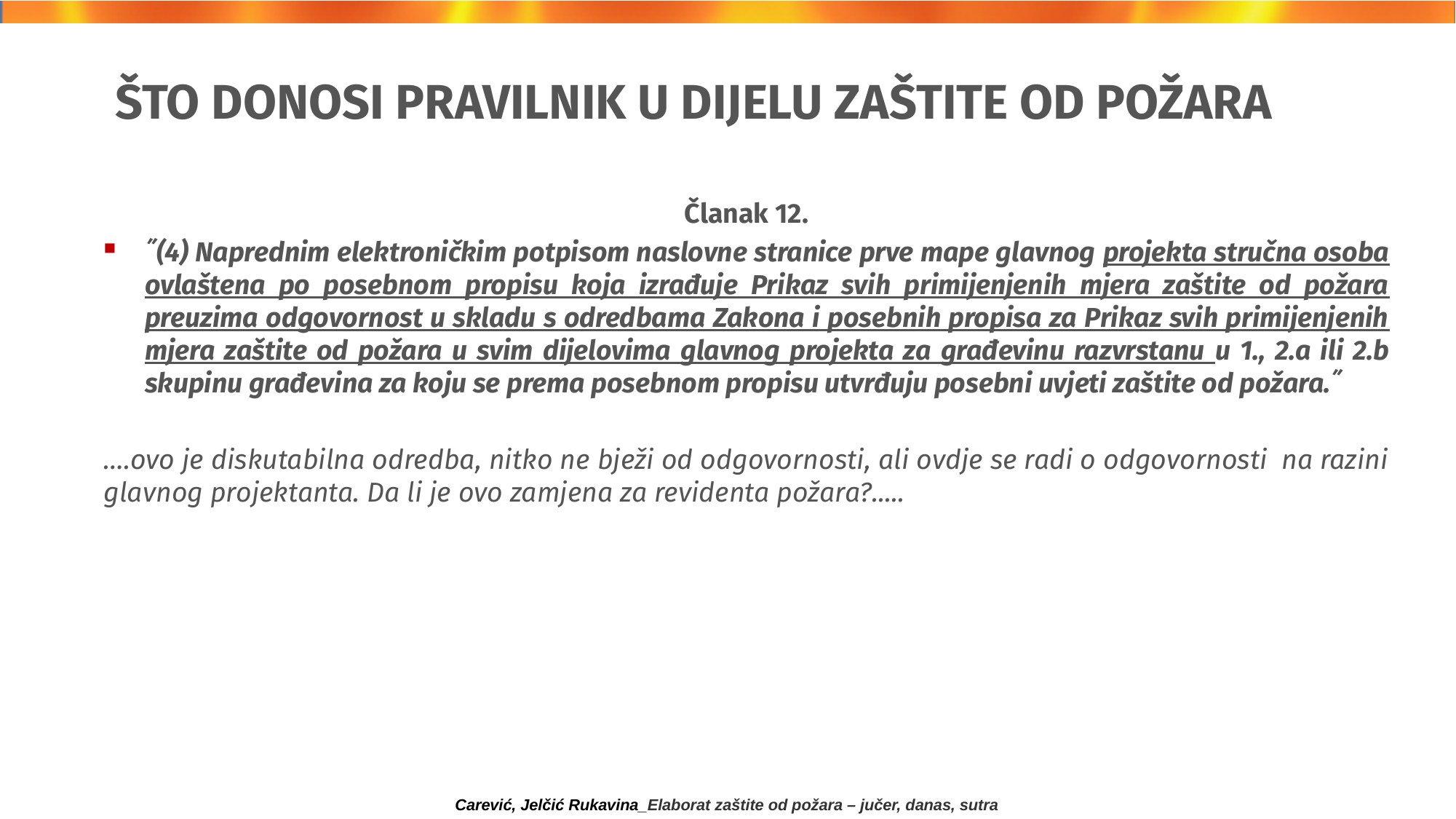

# ŠTO DONOSI PRAVILNIK U DIJELU ZAŠTITE OD POŽARA
Članak 12.
˝(4) Naprednim elektroničkim potpisom naslovne stranice prve mape glavnog projekta stručna osoba ovlaštena po posebnom propisu koja izrađuje Prikaz svih primijenjenih mjera zaštite od požara preuzima odgovornost u skladu s odredbama Zakona i posebnih propisa za Prikaz svih primijenjenih mjera zaštite od požara u svim dijelovima glavnog projekta za građevinu razvrstanu u 1., 2.a ili 2.b skupinu građevina za koju se prema posebnom propisu utvrđuju posebni uvjeti zaštite od požara.˝

….ovo je diskutabilna odredba, nitko ne bježi od odgovornosti, ali ovdje se radi o odgovornosti  na razini glavnog projektanta. Da li je ovo zamjena za revidenta požara?.....